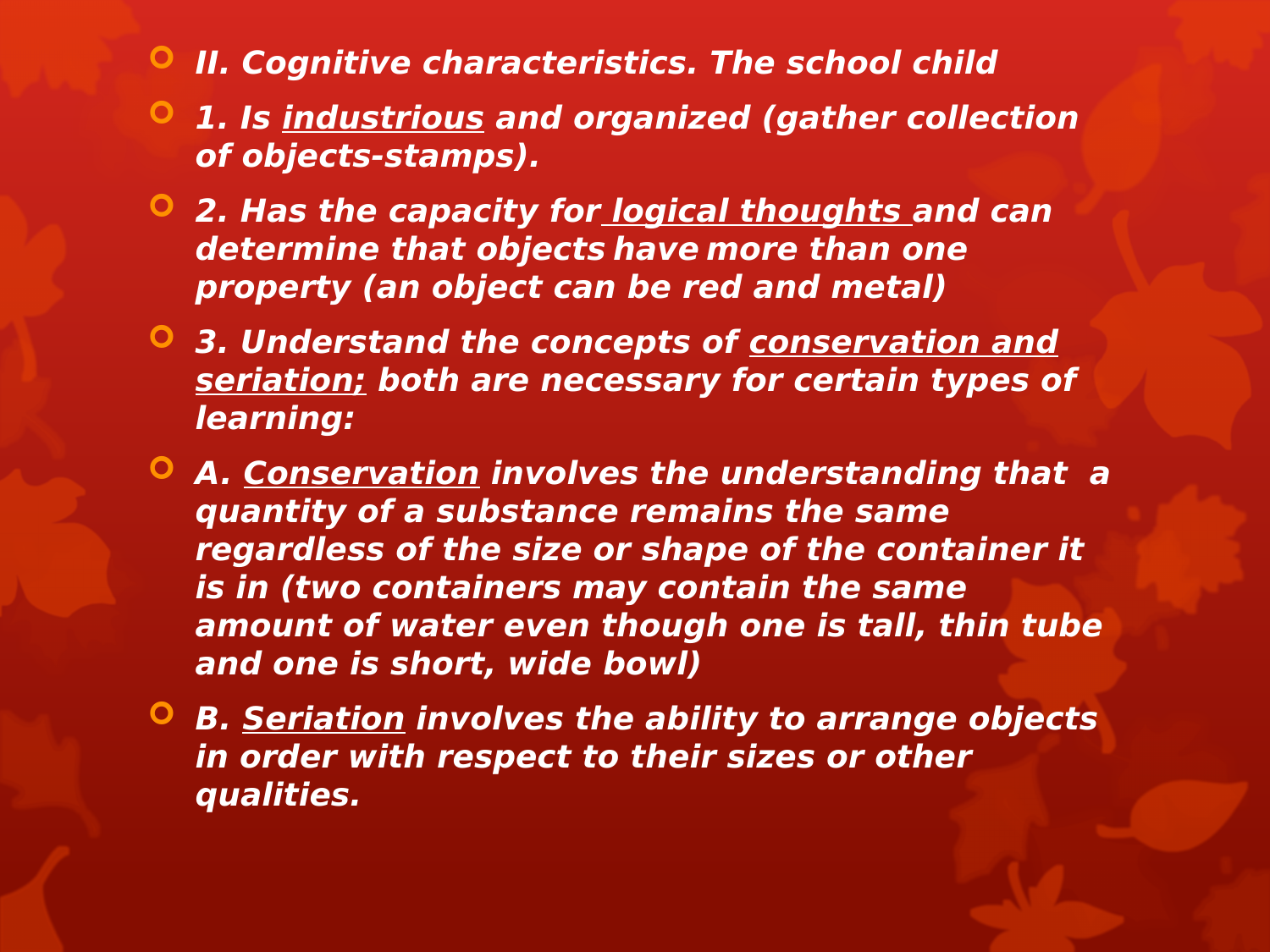

#
II. Cognitive characteristics. The school child
1. Is industrious and organized (gather collection of objects-stamps).
2. Has the capacity for logical thoughts and can determine that objects have more than one property (an object can be red and metal)
3. Understand the concepts of conservation and seriation; both are necessary for certain types of learning:
A. Conservation involves the understanding that  a quantity of a substance remains the same regardless of the size or shape of the container it is in (two containers may contain the same amount of water even though one is tall, thin tube and one is short, wide bowl)
B. Seriation involves the ability to arrange objects in order with respect to their sizes or other qualities.